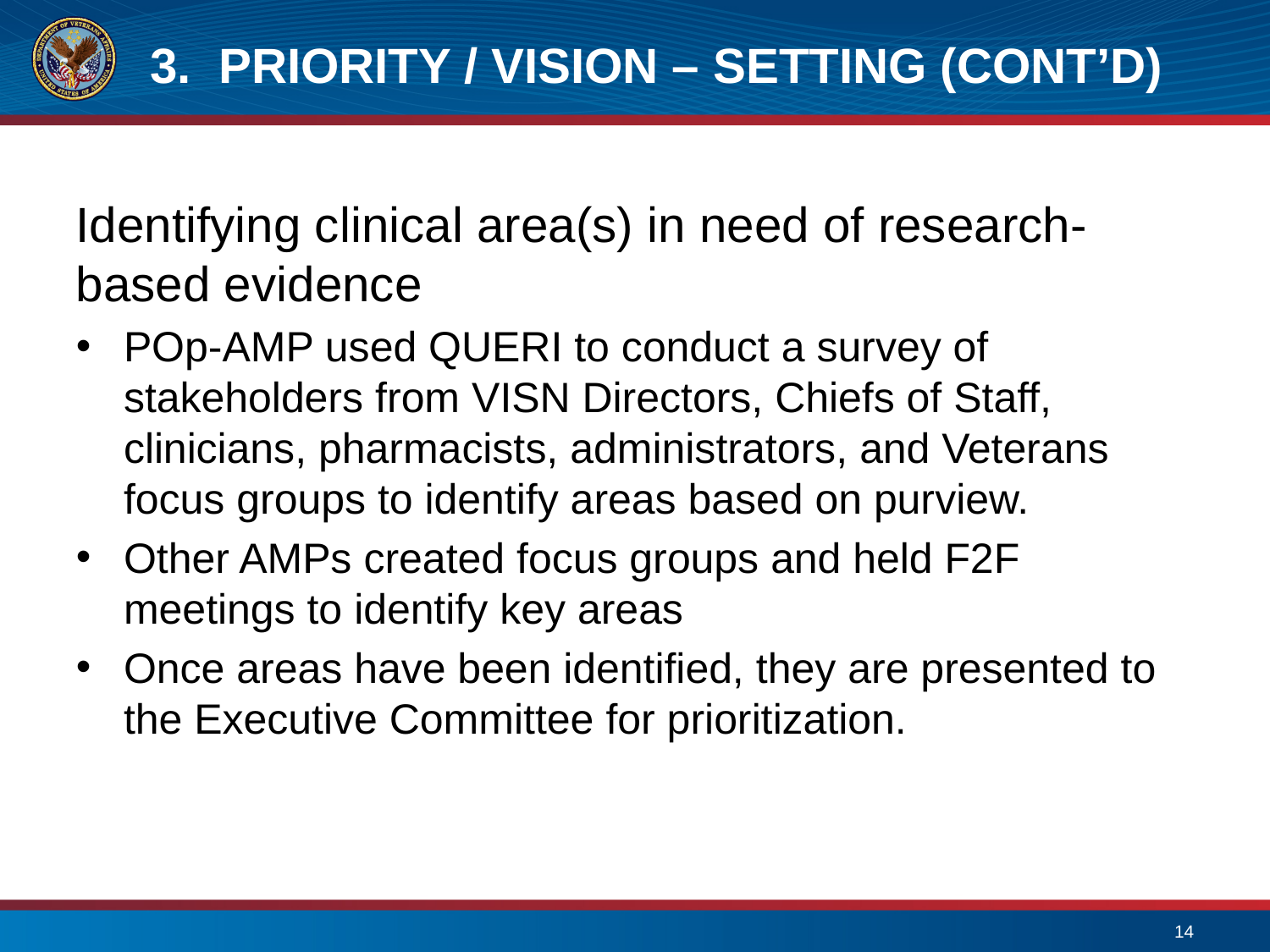

# 3.  Priority / vision – setting (cont’d)
Identifying clinical area(s) in need of research-based evidence
POp-AMP used QUERI to conduct a survey of stakeholders from VISN Directors, Chiefs of Staff, clinicians, pharmacists, administrators, and Veterans focus groups to identify areas based on purview.
Other AMPs created focus groups and held F2F meetings to identify key areas
Once areas have been identified, they are presented to the Executive Committee for prioritization.
14